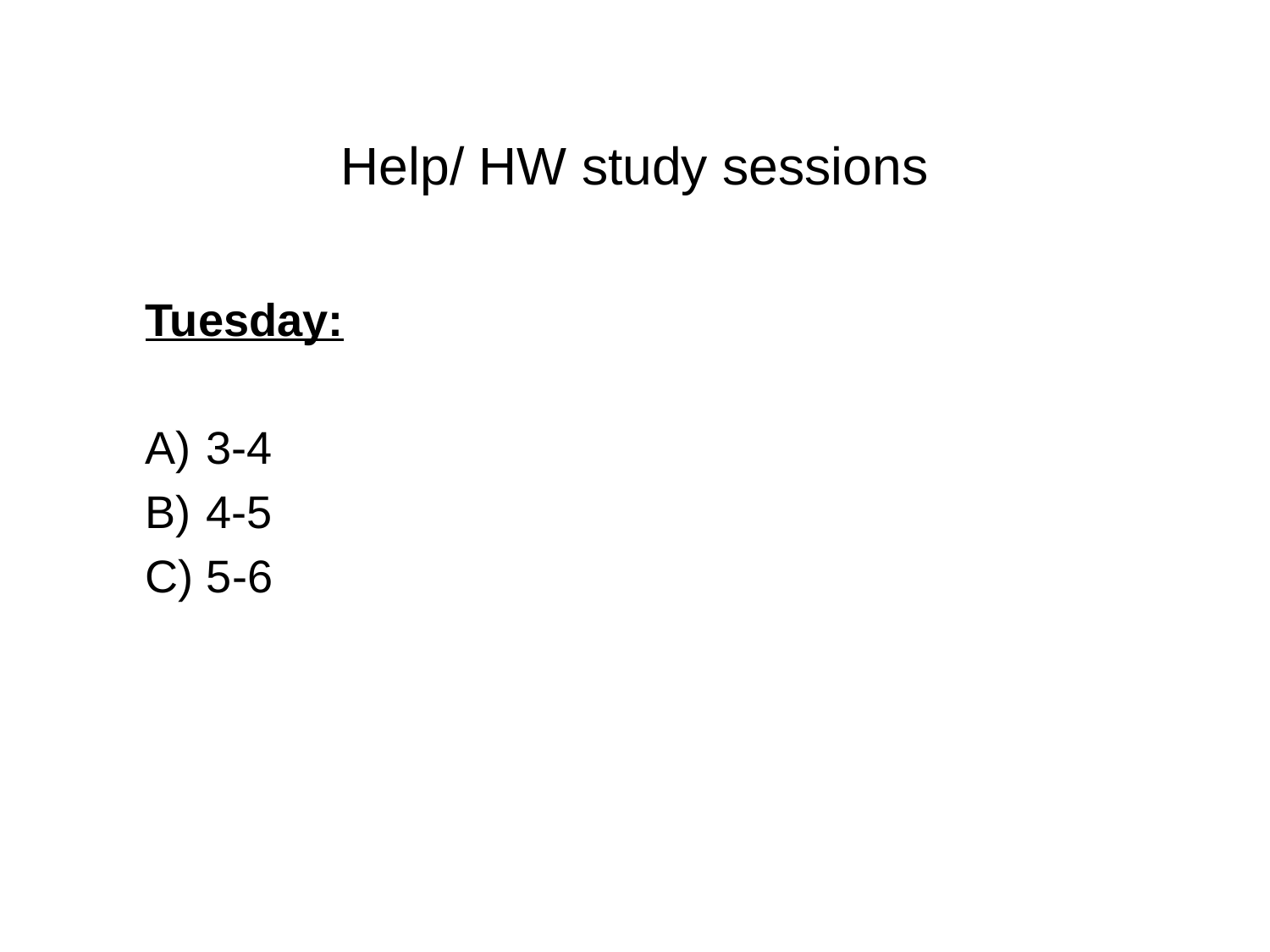

Help/ HW study sessions
Tuesday:

 3-4
 4-5
 5-6